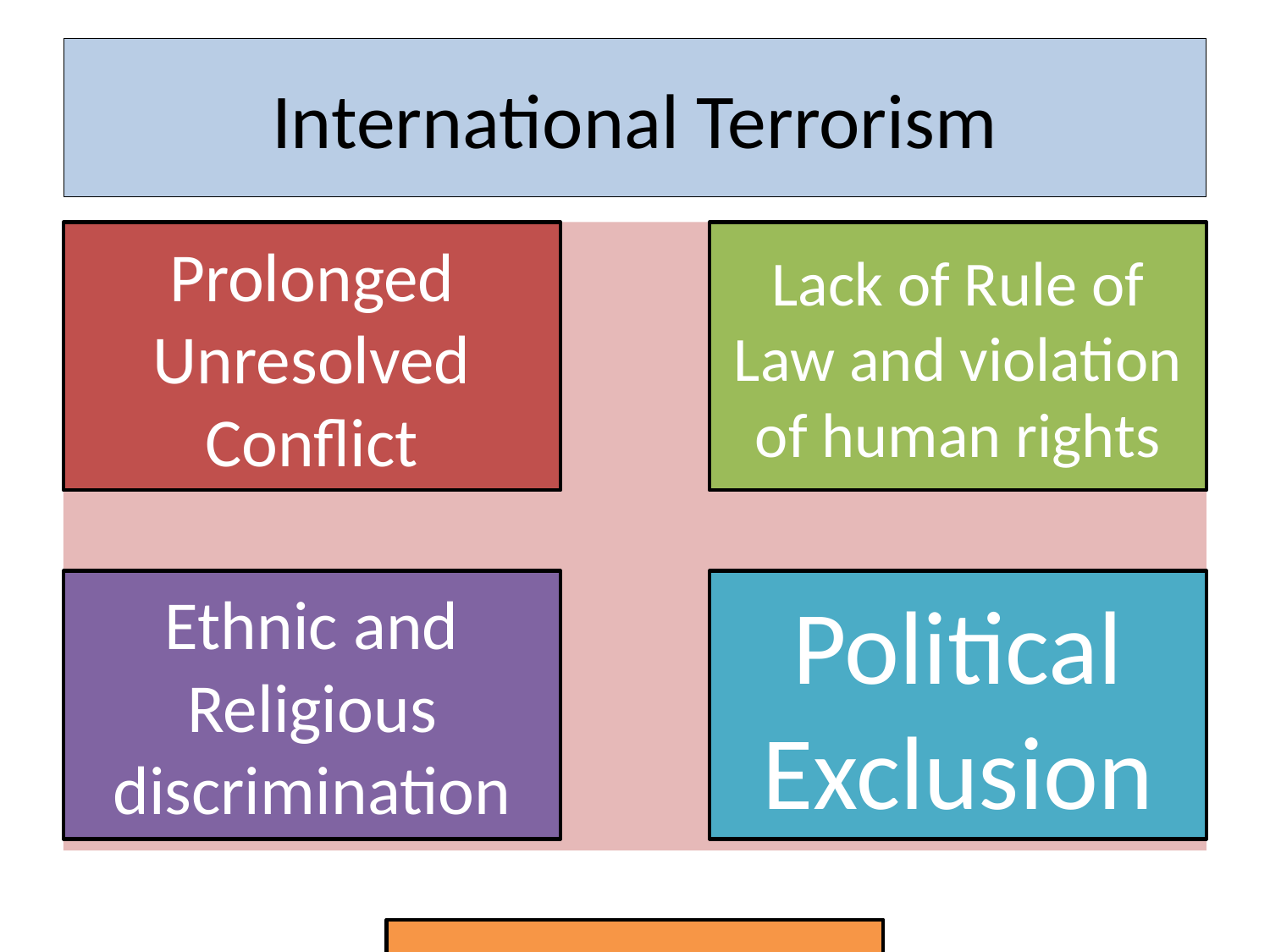

# International Terrorism
Prolonged Unresolved Conflict
Lack of Rule of Law and violation of human rights
Ethnic and Religious discrimination
Political Exclusion